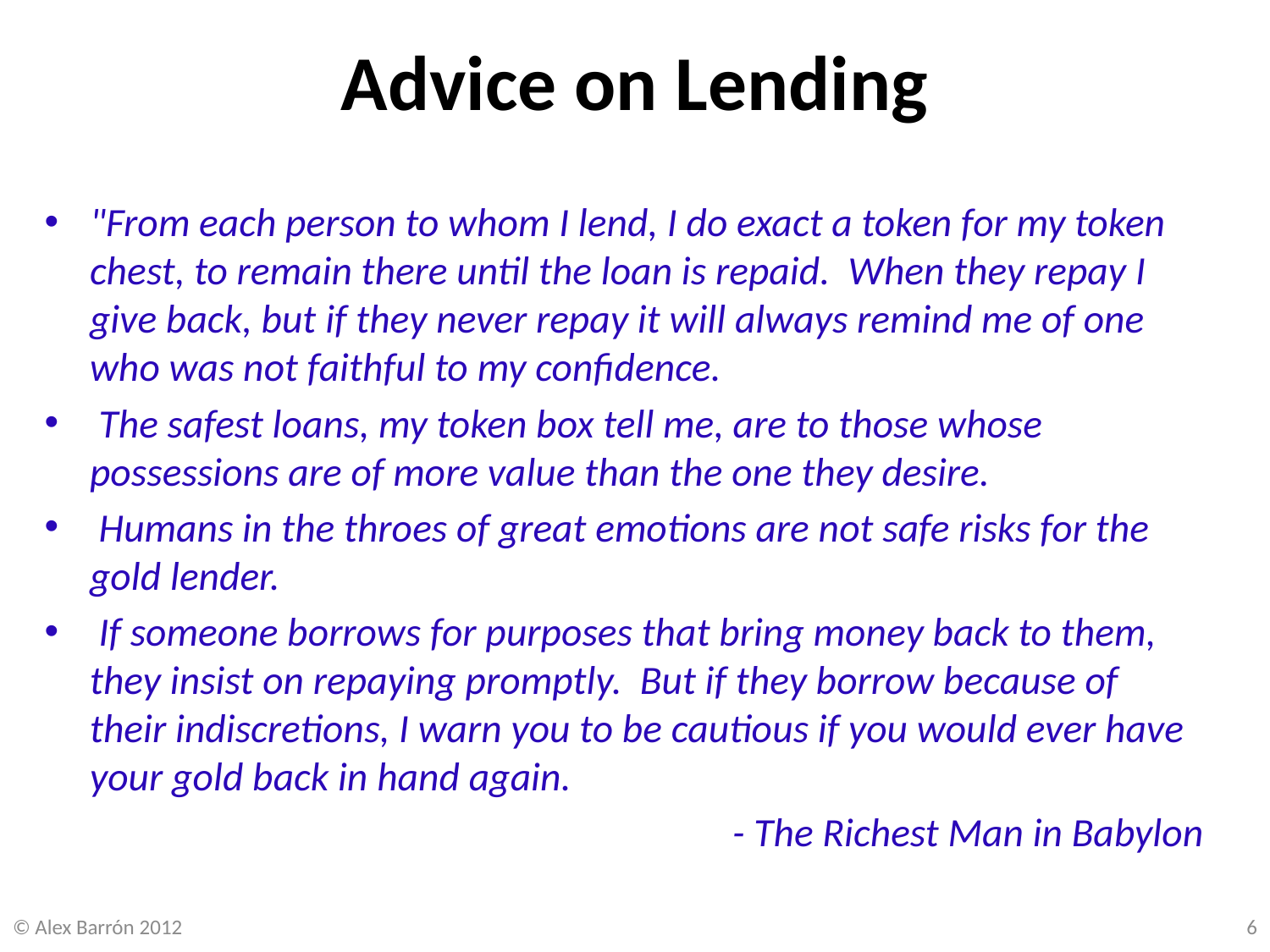

# Advice on Lending
"From each person to whom I lend, I do exact a token for my token chest, to remain there until the loan is repaid.  When they repay I give back, but if they never repay it will always remind me of one who was not faithful to my confidence.
 The safest loans, my token box tell me, are to those whose possessions are of more value than the one they desire.
 Humans in the throes of great emotions are not safe risks for the gold lender.
 If someone borrows for purposes that bring money back to them, they insist on repaying promptly.  But if they borrow because of their indiscretions, I warn you to be cautious if you would ever have your gold back in hand again.
- The Richest Man in Babylon

© Alex Barrón 2012
6